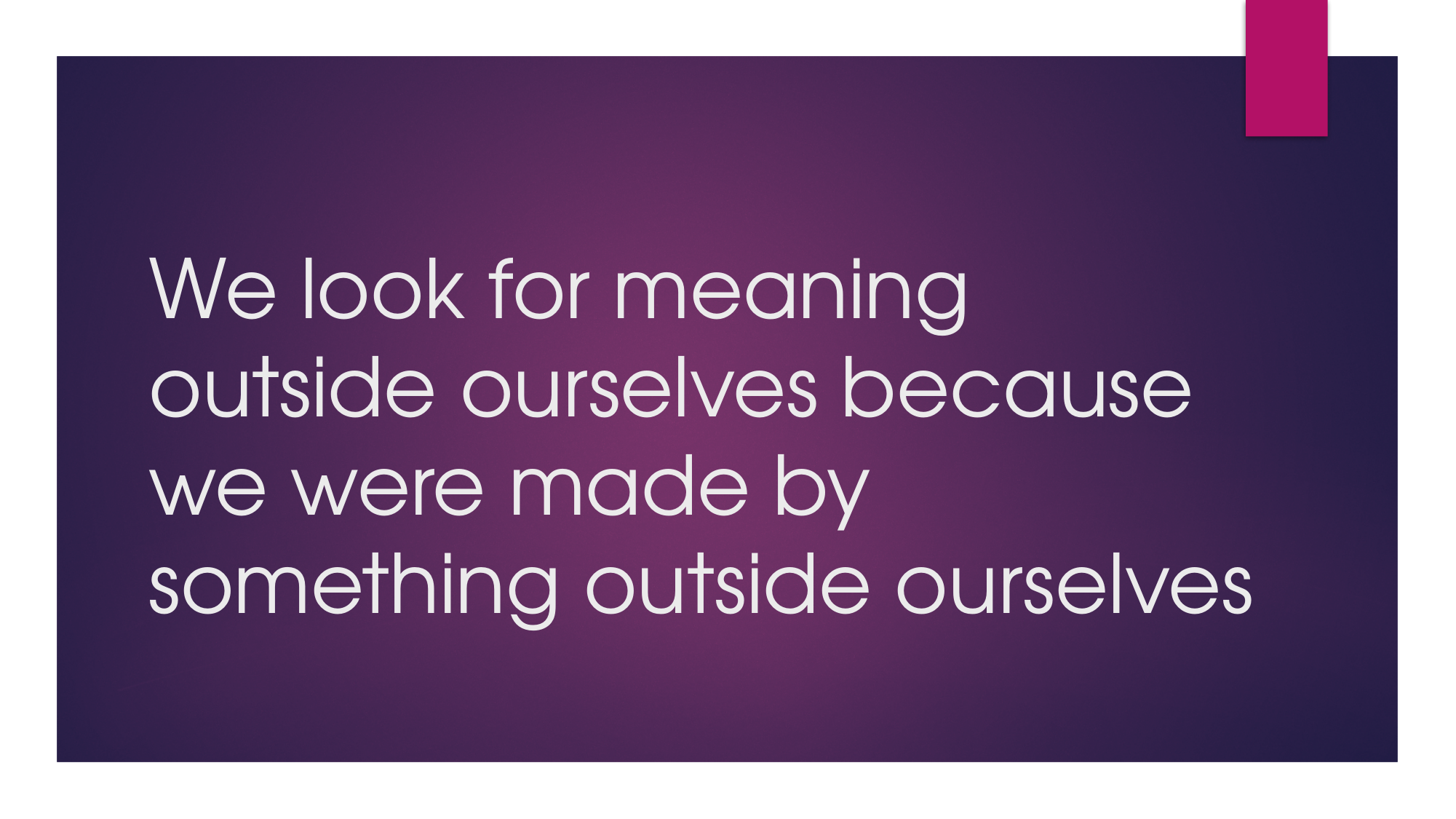

# We look for meaning outside ourselves because we were made by something outside ourselves